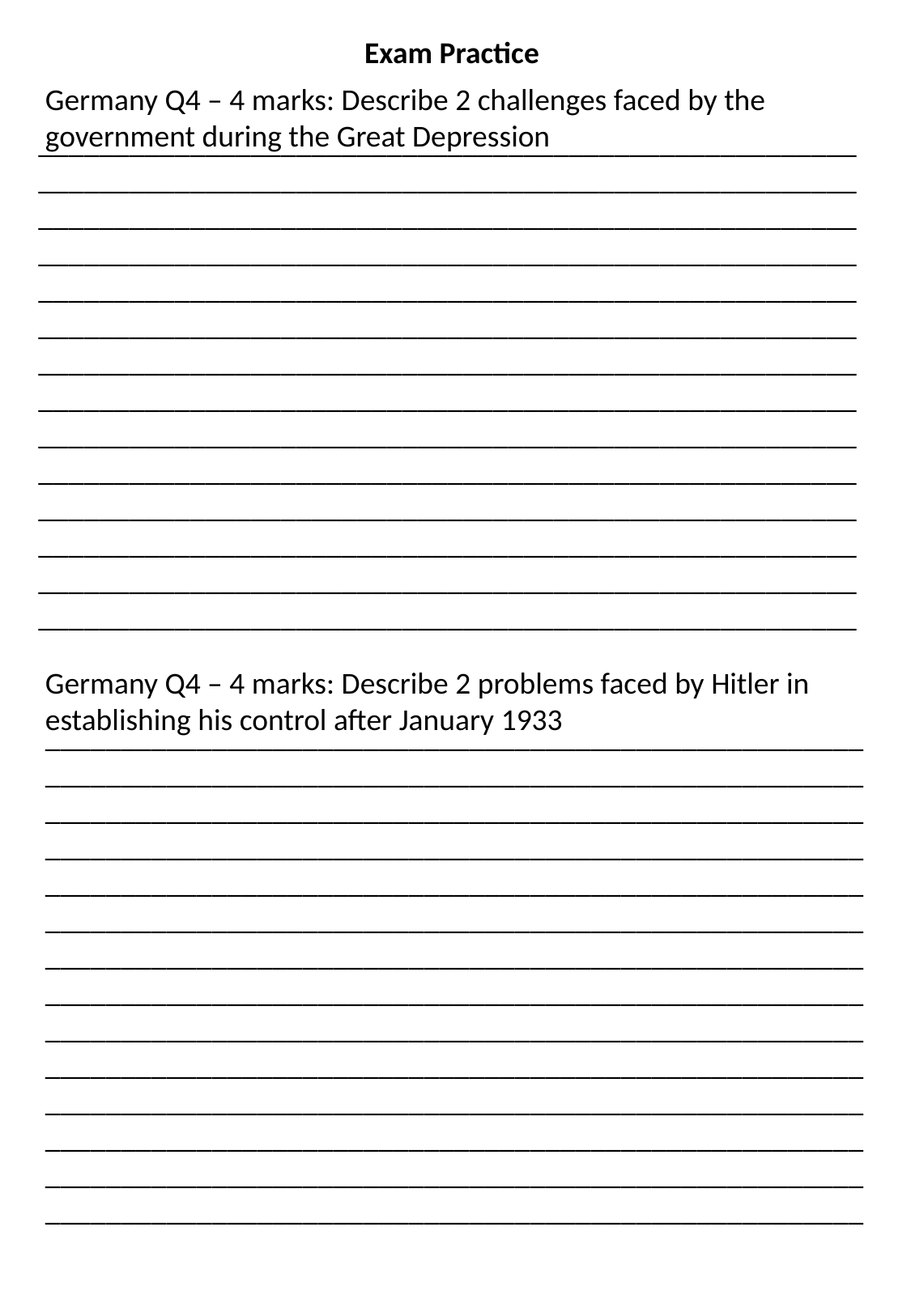

Exam Practice
Germany Q4 – 4 marks: Describe 2 challenges faced by the government during the Great Depression
____________________________________________________________________________________________________________________________________________________________________________________________________________________________________________________________________________________________________________________________________________________________________________________________________________________________________________________________________________________________________________________________________________________________________________________________________________________________________________________________________________________________________________________________________________________________________________________
Germany Q4 – 4 marks: Describe 2 problems faced by Hitler in establishing his control after January 1933
____________________________________________________________________________________________________________________________________________________________________________________________________________________________________________________________________________________________________________________________________________________________________________________________________________________________________________________________________________________________________________________________________________________________________________________________________________________________________________________________________________________________________________________________________________________________________________________